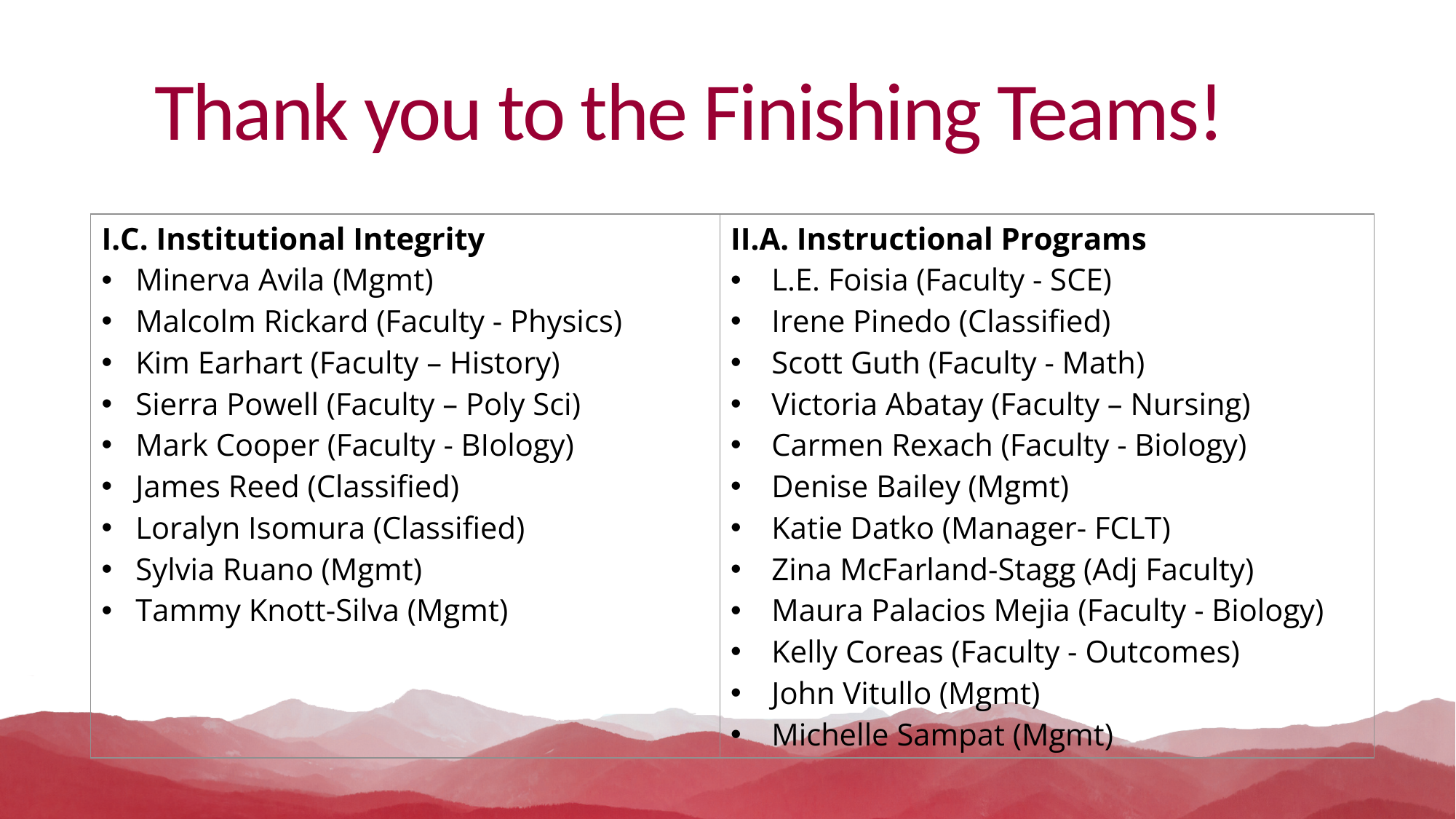

# Thank you to the Finishing Teams!
| I.C. Institutional Integrity Minerva Avila (Mgmt)  Malcolm Rickard (Faculty - Physics) Kim Earhart (Faculty – History) Sierra Powell (Faculty – Poly Sci) Mark Cooper (Faculty - BIology) James Reed (Classified) Loralyn Isomura (Classified) Sylvia Ruano (Mgmt) Tammy Knott-Silva (Mgmt) | II.A. Instructional Programs   L.E. Foisia (Faculty - SCE) Irene Pinedo (Classified)  Scott Guth (Faculty - Math) Victoria Abatay (Faculty – Nursing) Carmen Rexach (Faculty - Biology) Denise Bailey (Mgmt)  Katie Datko (Manager- FCLT) Zina McFarland-Stagg (Adj Faculty) Maura Palacios Mejia (Faculty - Biology) Kelly Coreas (Faculty - Outcomes) John Vitullo (Mgmt) Michelle Sampat (Mgmt) |
| --- | --- |